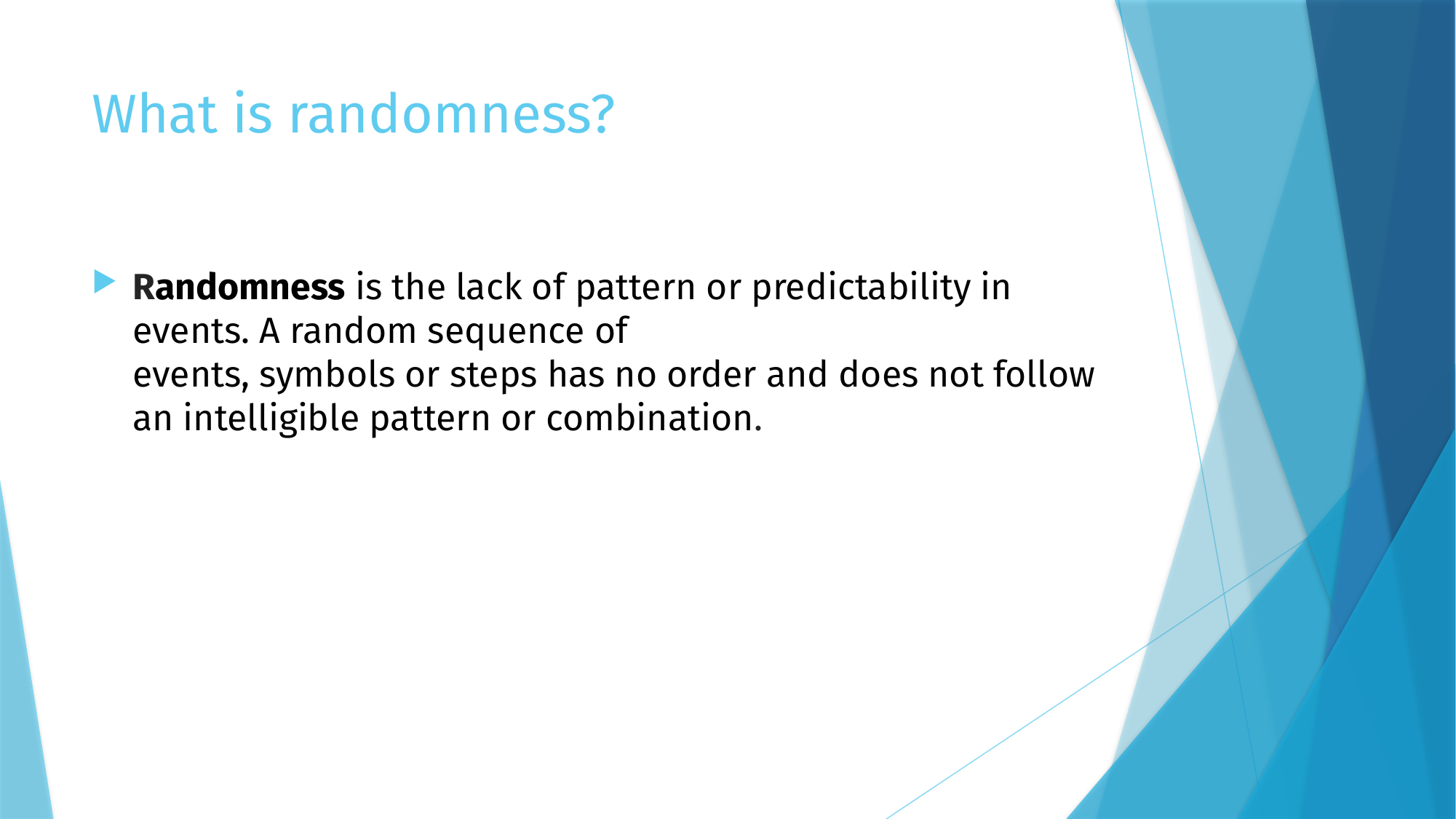

# What is randomness?
Randomness is the lack of pattern or predictability in events. A random sequence of events, symbols or steps has no order and does not follow an intelligible pattern or combination.